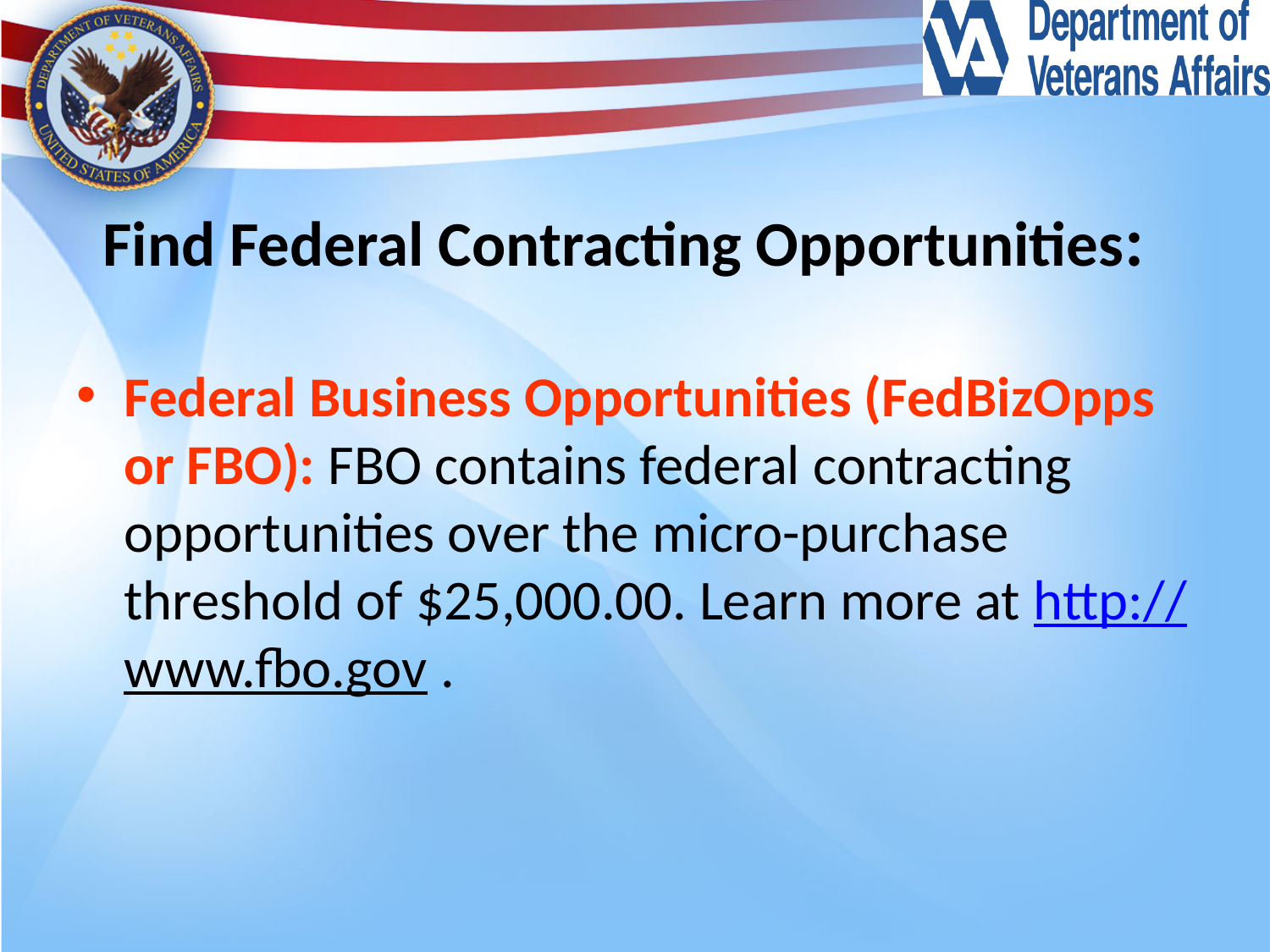

# Find Federal Contracting Opportunities:

Federal Business Opportunities (FedBizOpps or FBO): FBO contains federal contracting opportunities over the micro-purchase threshold of $25,000.00. Learn more at http://www.fbo.gov .